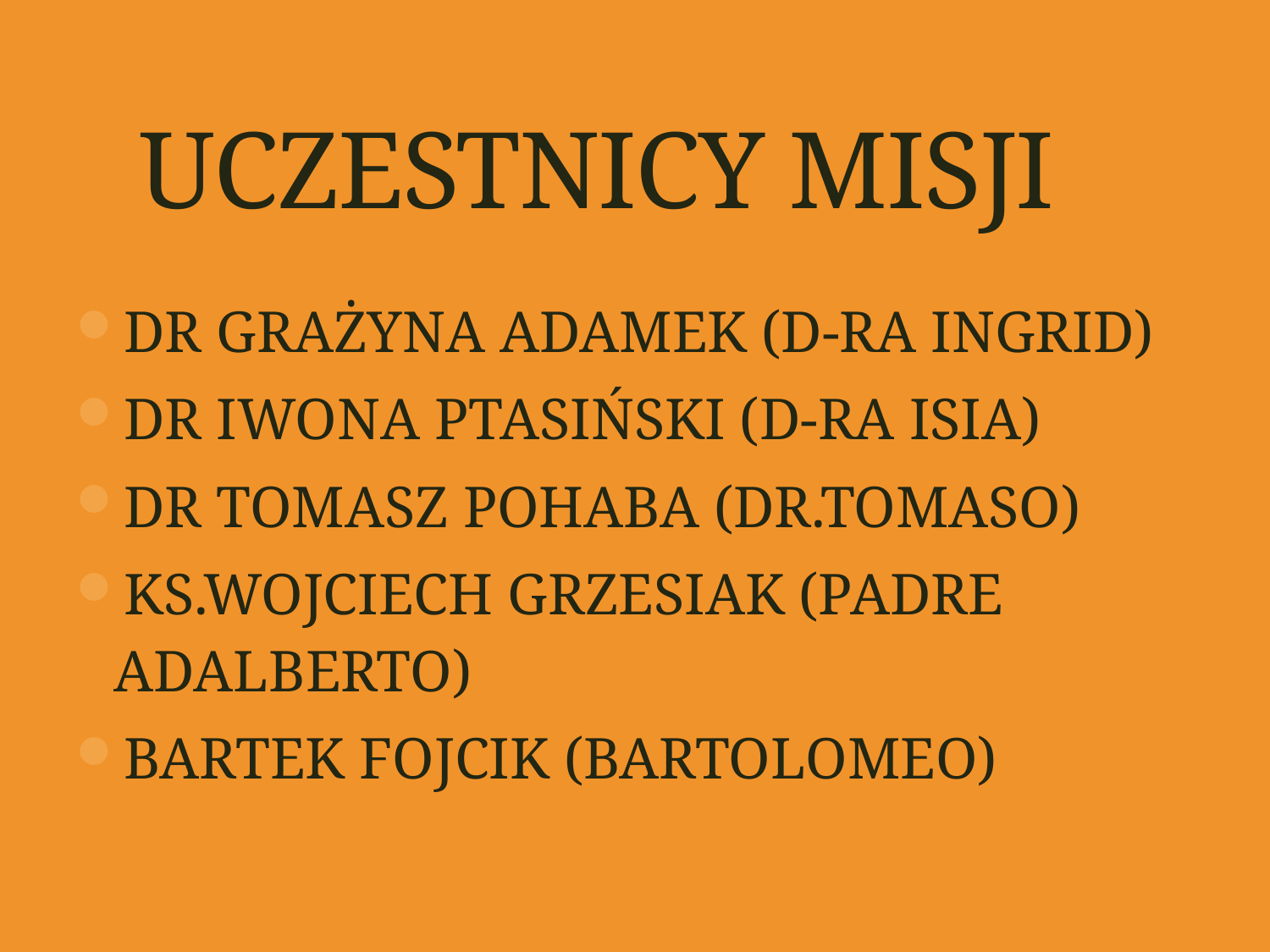

# UCZESTNICY MISJI
DR GRAŻYNA ADAMEK (D-RA INGRID)
DR IWONA PTASIŃSKI (D-RA ISIA)
DR TOMASZ POHABA (DR.TOMASO)
KS.WOJCIECH GRZESIAK (PADRE ADALBERTO)
BARTEK FOJCIK (BARTOLOMEO)